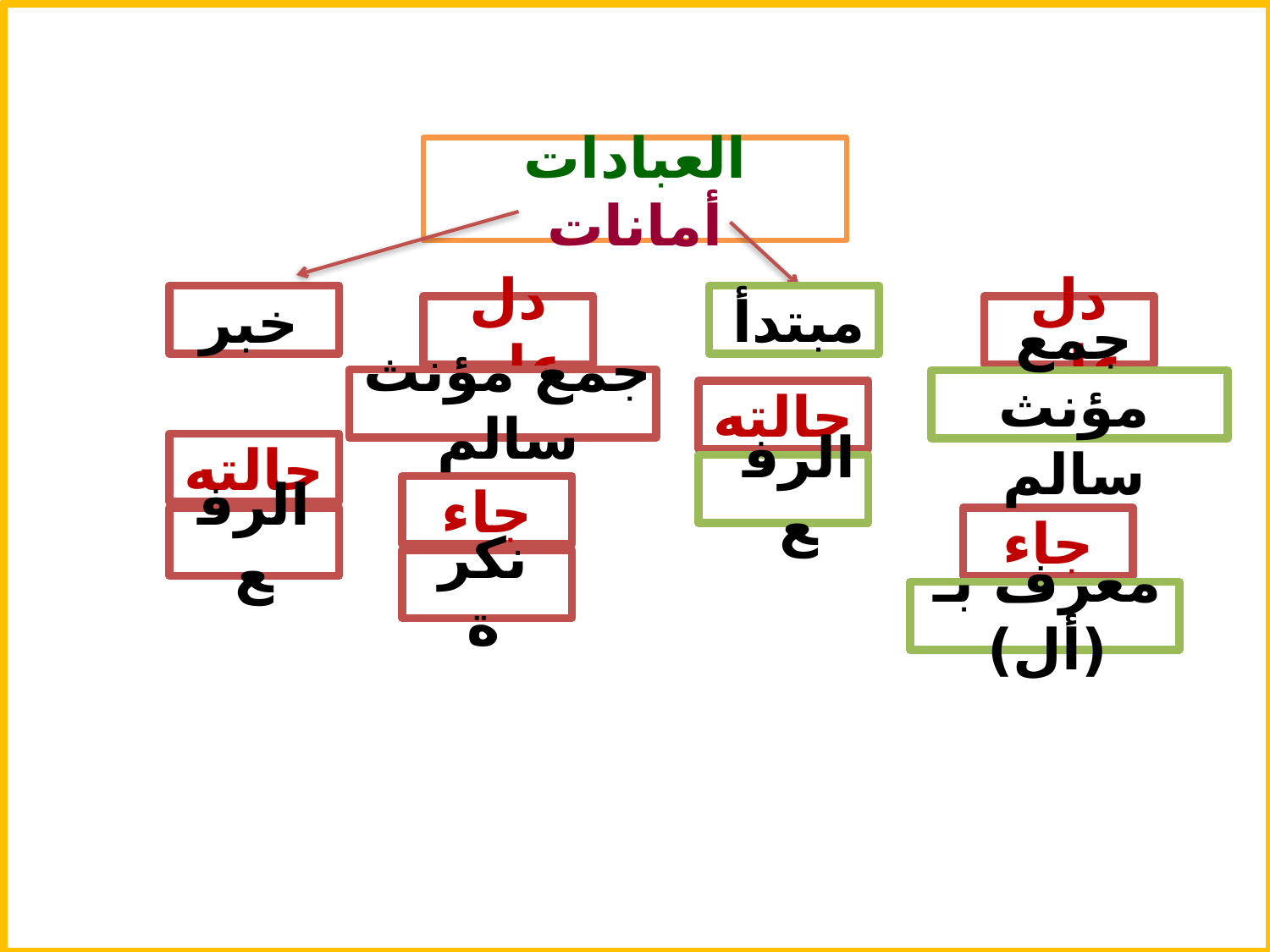

العبادات أمانات

مبتدأ
خبر
دل على
دل على
جمع مؤنث سالم

حالته
جمع مؤنث سالم
حالته

الرفع
جاء

الرفع
جاء

نكرة

معرف بـ (أل)